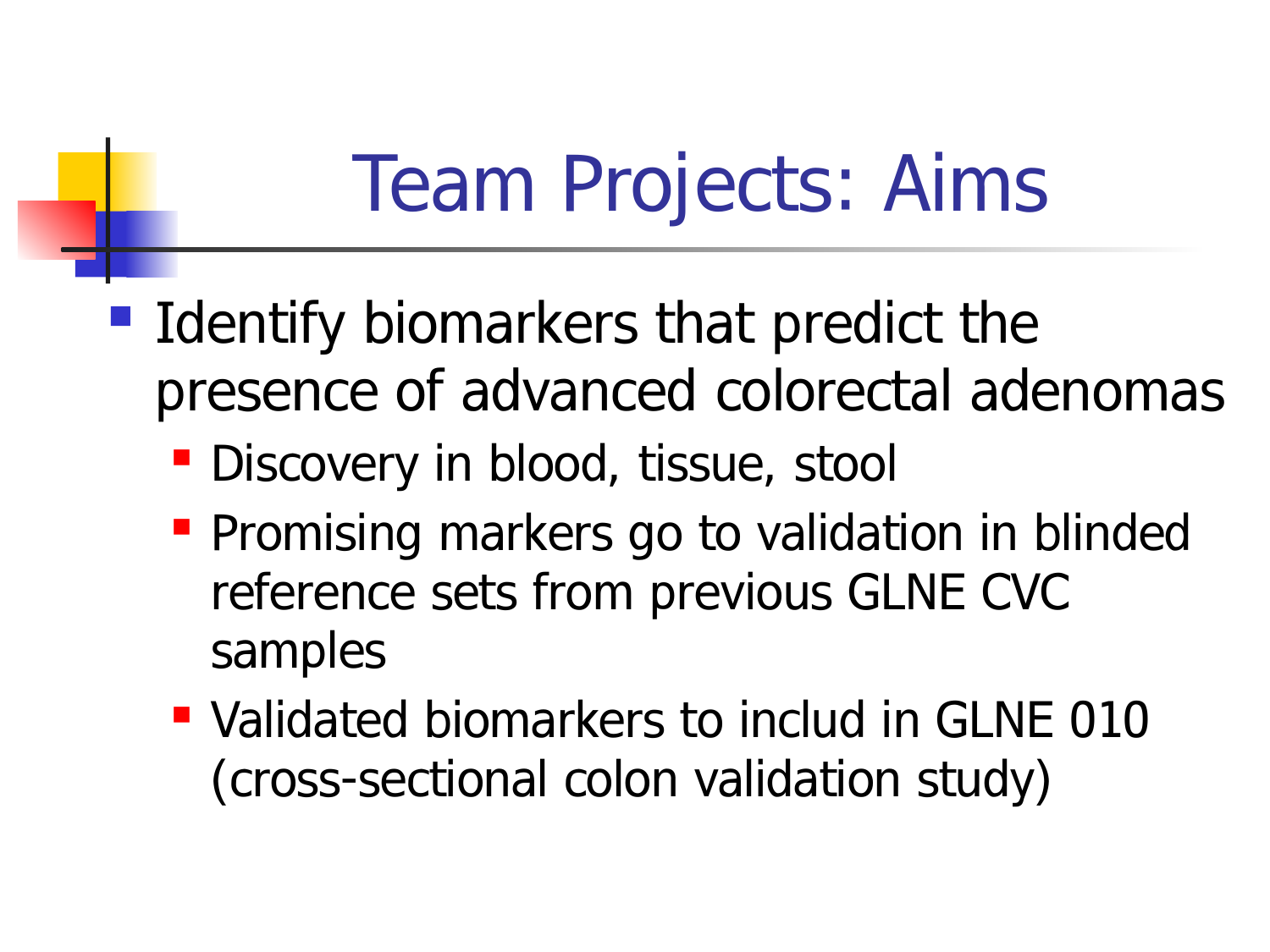

# Team Projects: Aims
Identify biomarkers that predict the presence of advanced colorectal adenomas
Discovery in blood, tissue, stool
Promising markers go to validation in blinded reference sets from previous GLNE CVC samples
Validated biomarkers to includ in GLNE 010 (cross-sectional colon validation study)